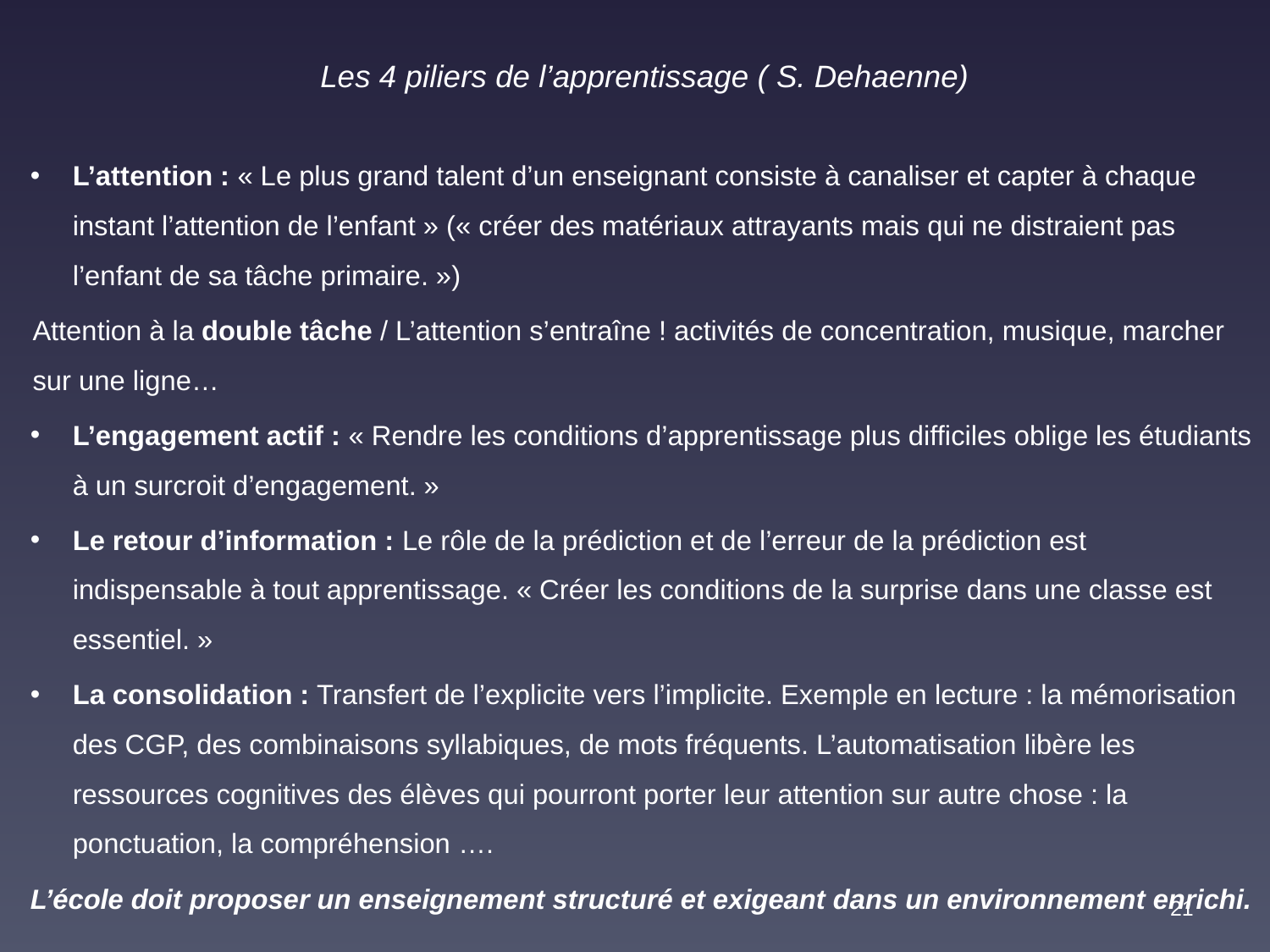

Les 4 piliers de l’apprentissage ( S. Dehaenne)

L’attention : « Le plus grand talent d’un enseignant consiste à canaliser et capter à chaque instant l’attention de l’enfant » (« créer des matériaux attrayants mais qui ne distraient pas l’enfant de sa tâche primaire. »)
Attention à la double tâche / L’attention s’entraîne ! activités de concentration, musique, marcher sur une ligne…
L’engagement actif : « Rendre les conditions d’apprentissage plus difficiles oblige les étudiants à un surcroit d’engagement. »
Le retour d’information : Le rôle de la prédiction et de l’erreur de la prédiction est indispensable à tout apprentissage. « Créer les conditions de la surprise dans une classe est essentiel. »
La consolidation : Transfert de l’explicite vers l’implicite. Exemple en lecture : la mémorisation des CGP, des combinaisons syllabiques, de mots fréquents. L’automatisation libère les ressources cognitives des élèves qui pourront porter leur attention sur autre chose : la ponctuation, la compréhension ….
L’école doit proposer un enseignement structuré et exigeant dans un environnement enrichi.
21